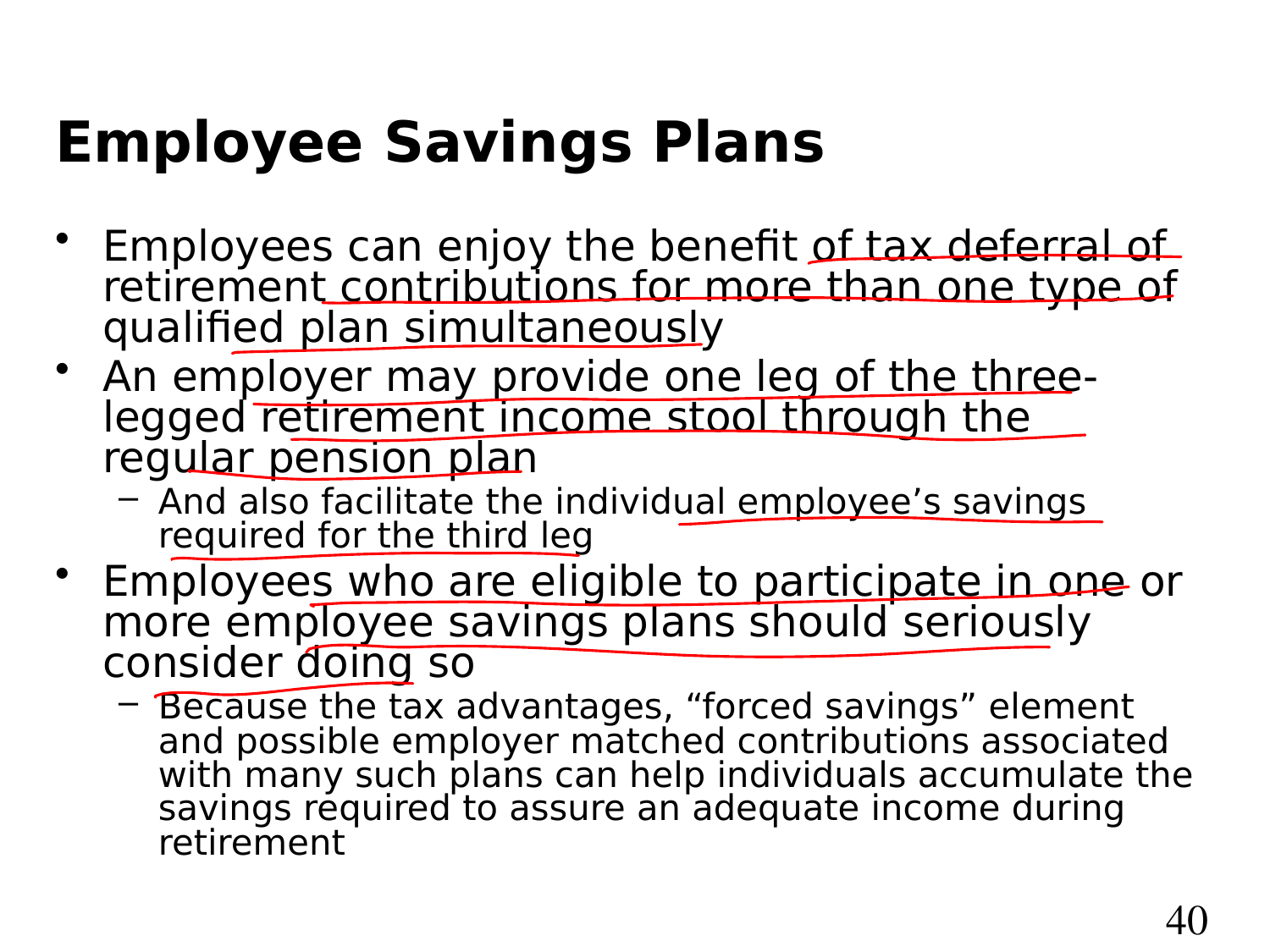

# Employee Savings Plans
Employees can enjoy the benefit of tax deferral of retirement contributions for more than one type of qualified plan simultaneously
An employer may provide one leg of the three-legged retirement income stool through the regular pension plan
And also facilitate the individual employee’s savings required for the third leg
Employees who are eligible to participate in one or more employee savings plans should seriously consider doing so
Because the tax advantages, “forced savings” element and possible employer matched contributions associated with many such plans can help individuals accumulate the savings required to assure an adequate income during retirement
40